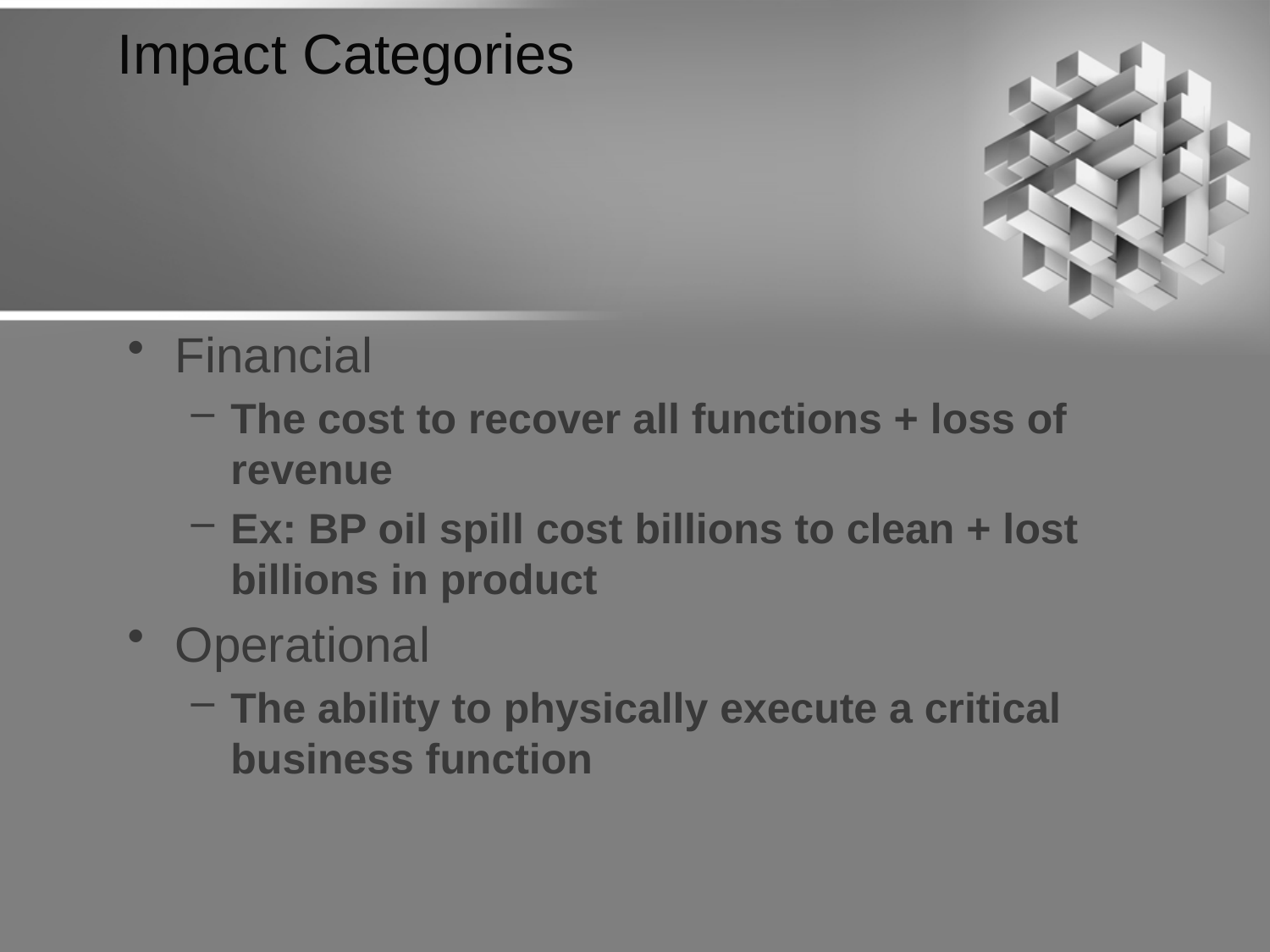

# Impact Categories
Financial
The cost to recover all functions + loss of revenue
Ex: BP oil spill cost billions to clean + lost billions in product
Operational
The ability to physically execute a critical business function